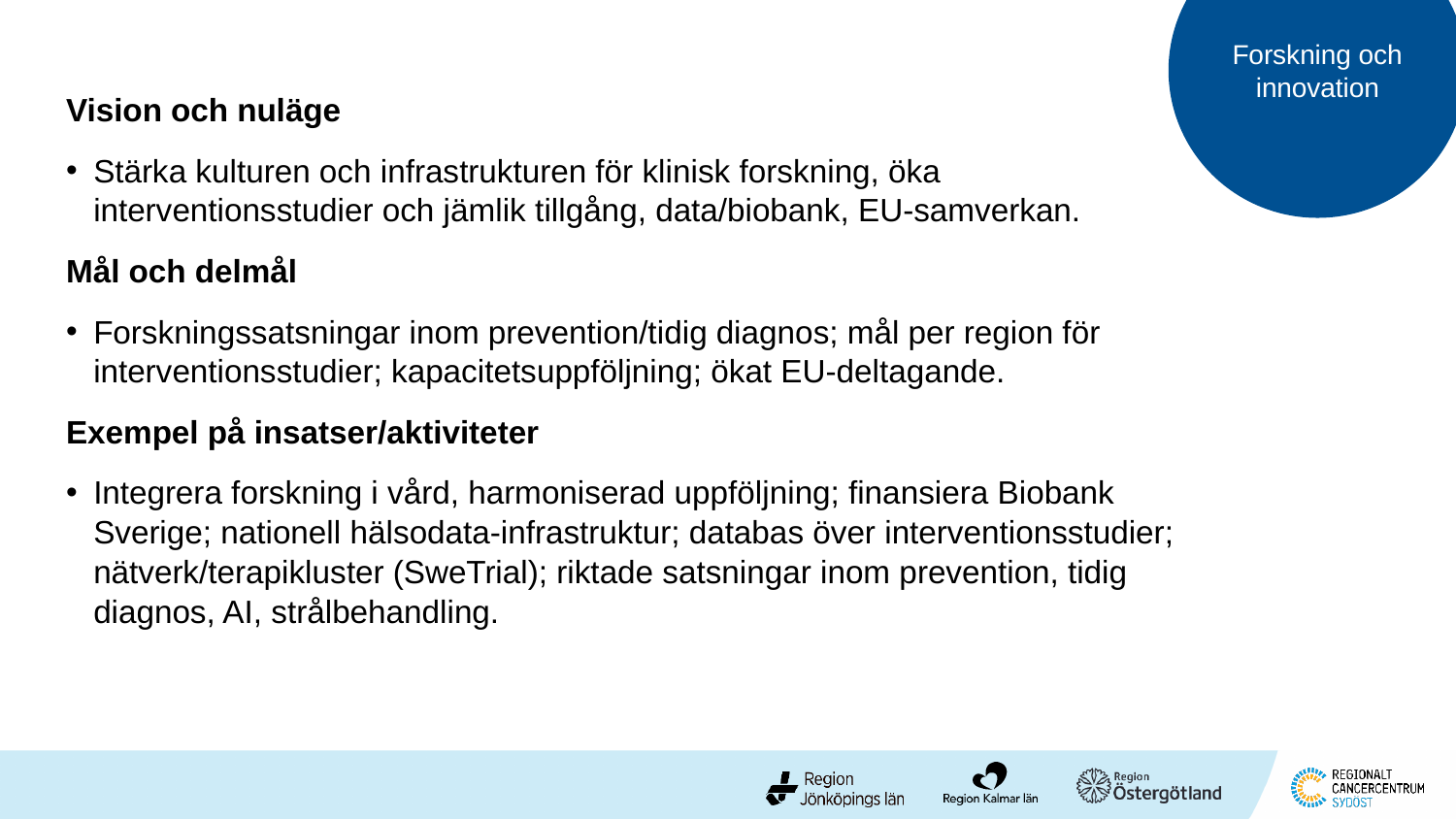

Forskning och innovation
Vision och nuläge
Stärka kulturen och infrastrukturen för klinisk forskning, öka interventionsstudier och jämlik tillgång, data/biobank, EU-samverkan.
Mål och delmål
Forskningssatsningar inom prevention/tidig diagnos; mål per region för interventionsstudier; kapacitetsuppföljning; ökat EU-deltagande.
Exempel på insatser/aktiviteter
Integrera forskning i vård, harmoniserad uppföljning; finansiera Biobank Sverige; nationell hälsodata-infrastruktur; databas över interventionsstudier; nätverk/terapikluster (SweTrial); riktade satsningar inom prevention, tidig diagnos, AI, strålbehandling.